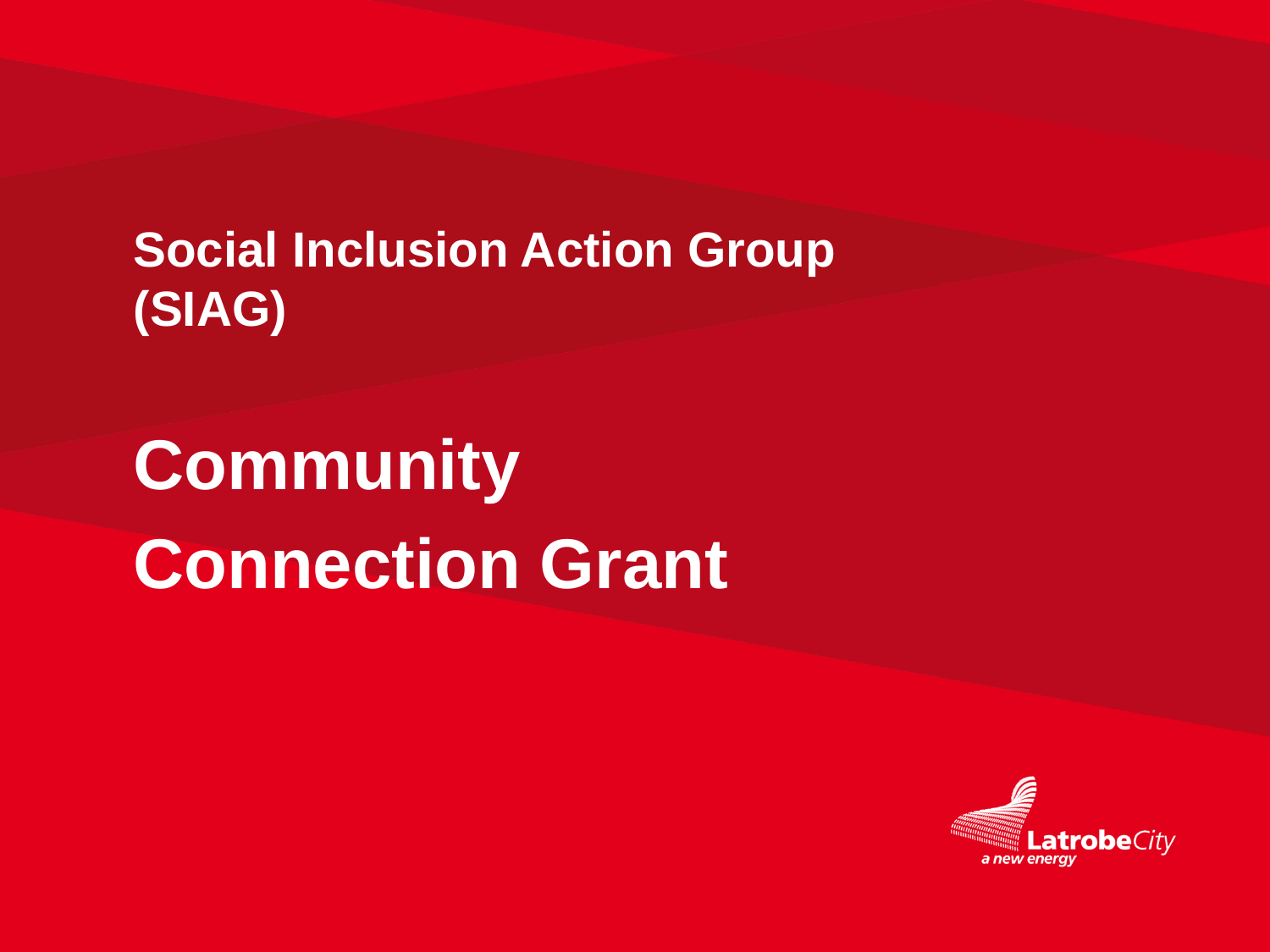

Social Inclusion Action Group (SIAG)

Community
Connection Grant